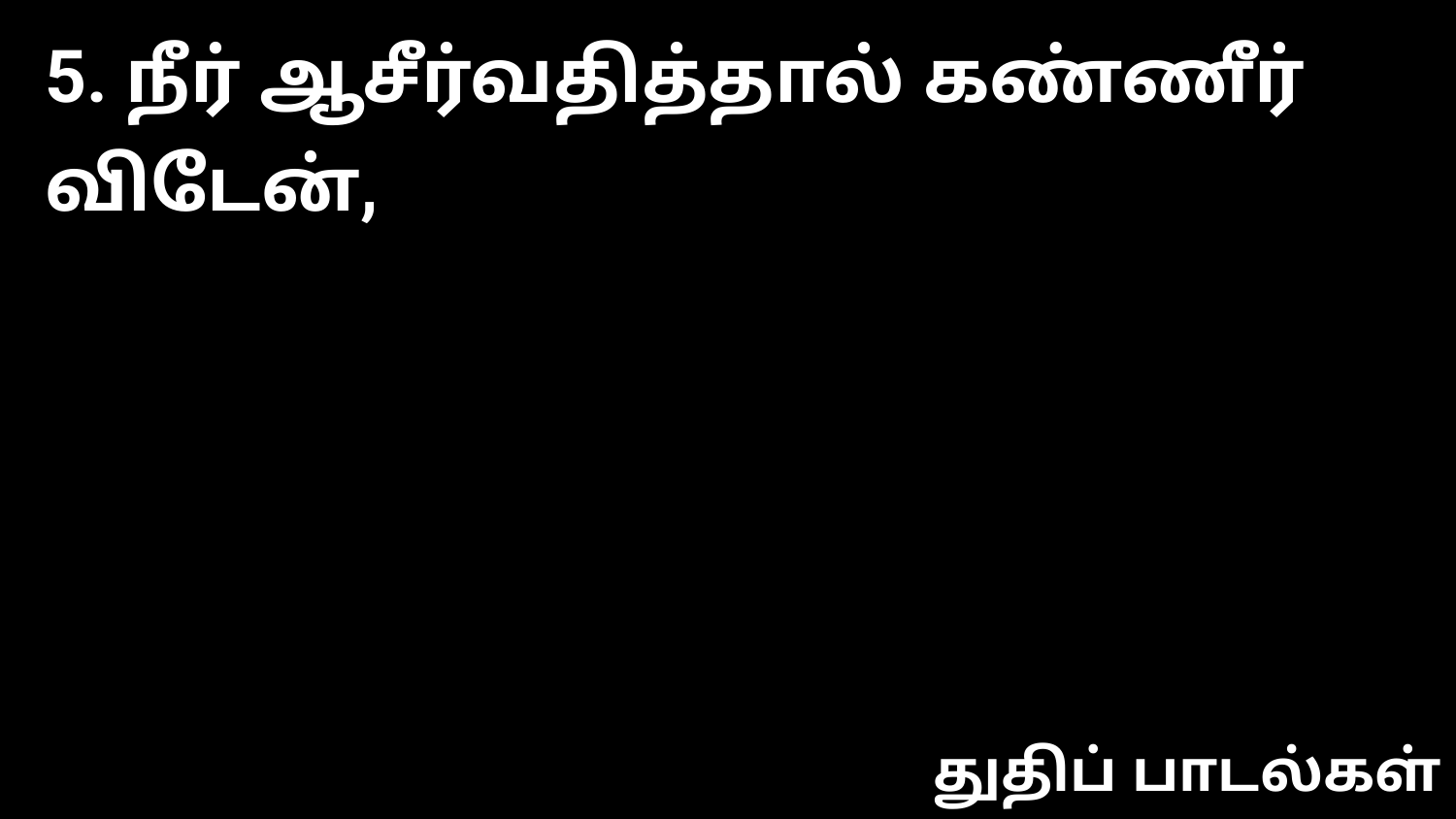

5. நீர் ஆசீர்வதித்தால் கண்ணீர் விடேன்,
துதிப் பாடல்கள்